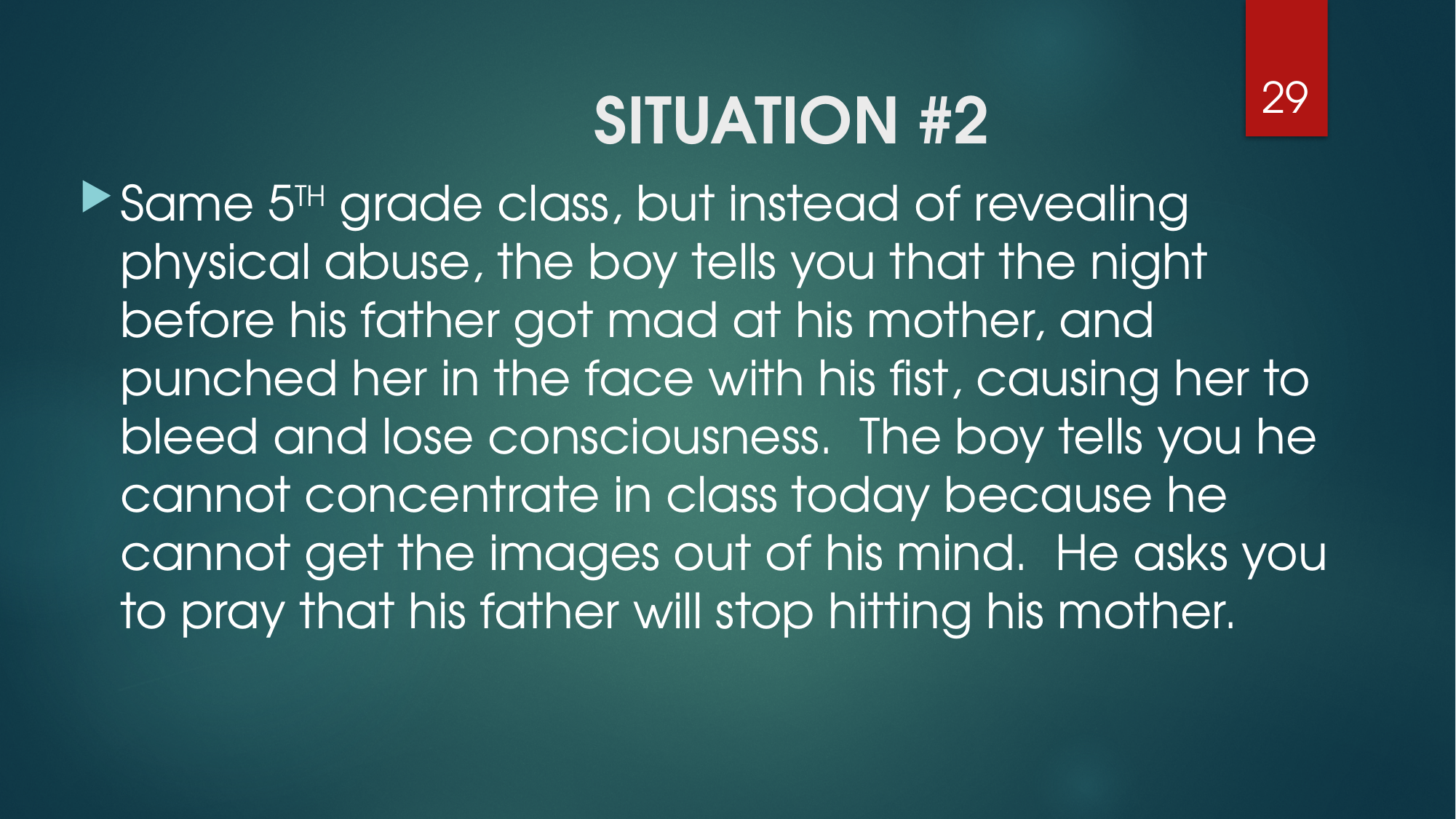

29
# SITUATION #2
Same 5TH grade class, but instead of revealing physical abuse, the boy tells you that the night before his father got mad at his mother, and punched her in the face with his fist, causing her to bleed and lose consciousness.  The boy tells you he cannot concentrate in class today because he cannot get the images out of his mind.  He asks you to pray that his father will stop hitting his mother.